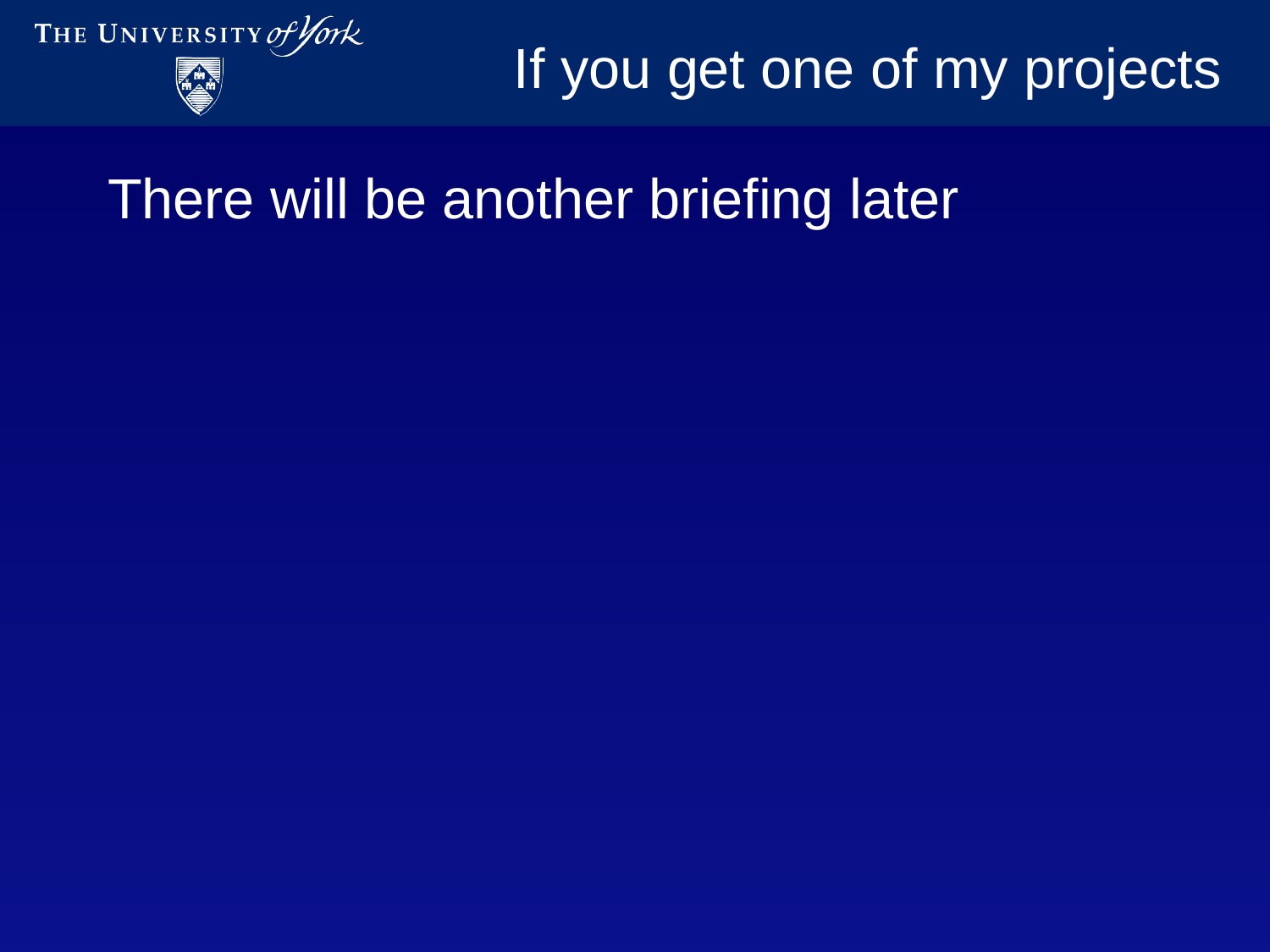

# If you get one of my projects
There will be another briefing later